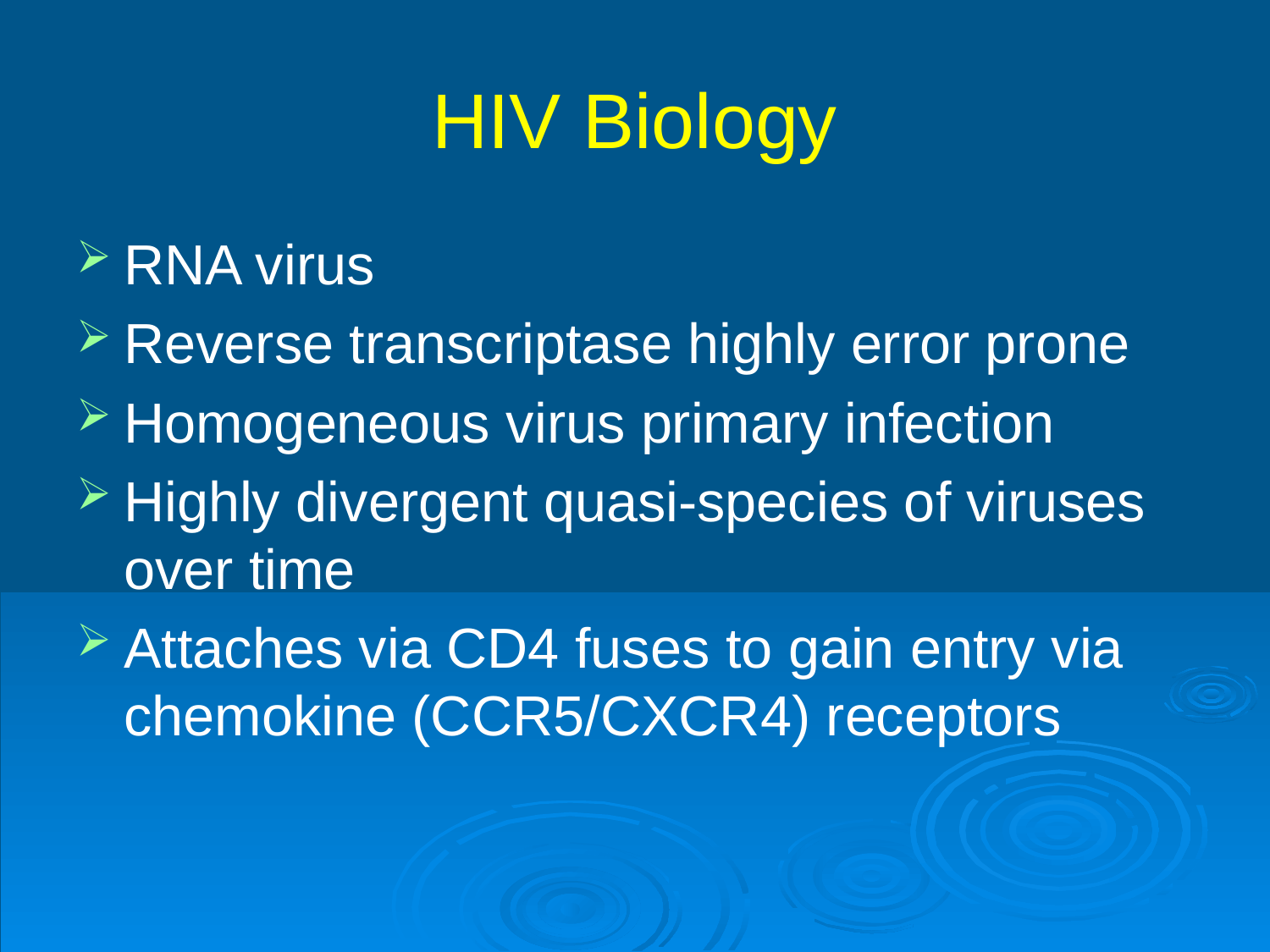

# HIV Biology
RNA virus
Reverse transcriptase highly error prone
Homogeneous virus primary infection
Highly divergent quasi-species of viruses over time
Attaches via CD4 fuses to gain entry via chemokine (CCR5/CXCR4) receptors